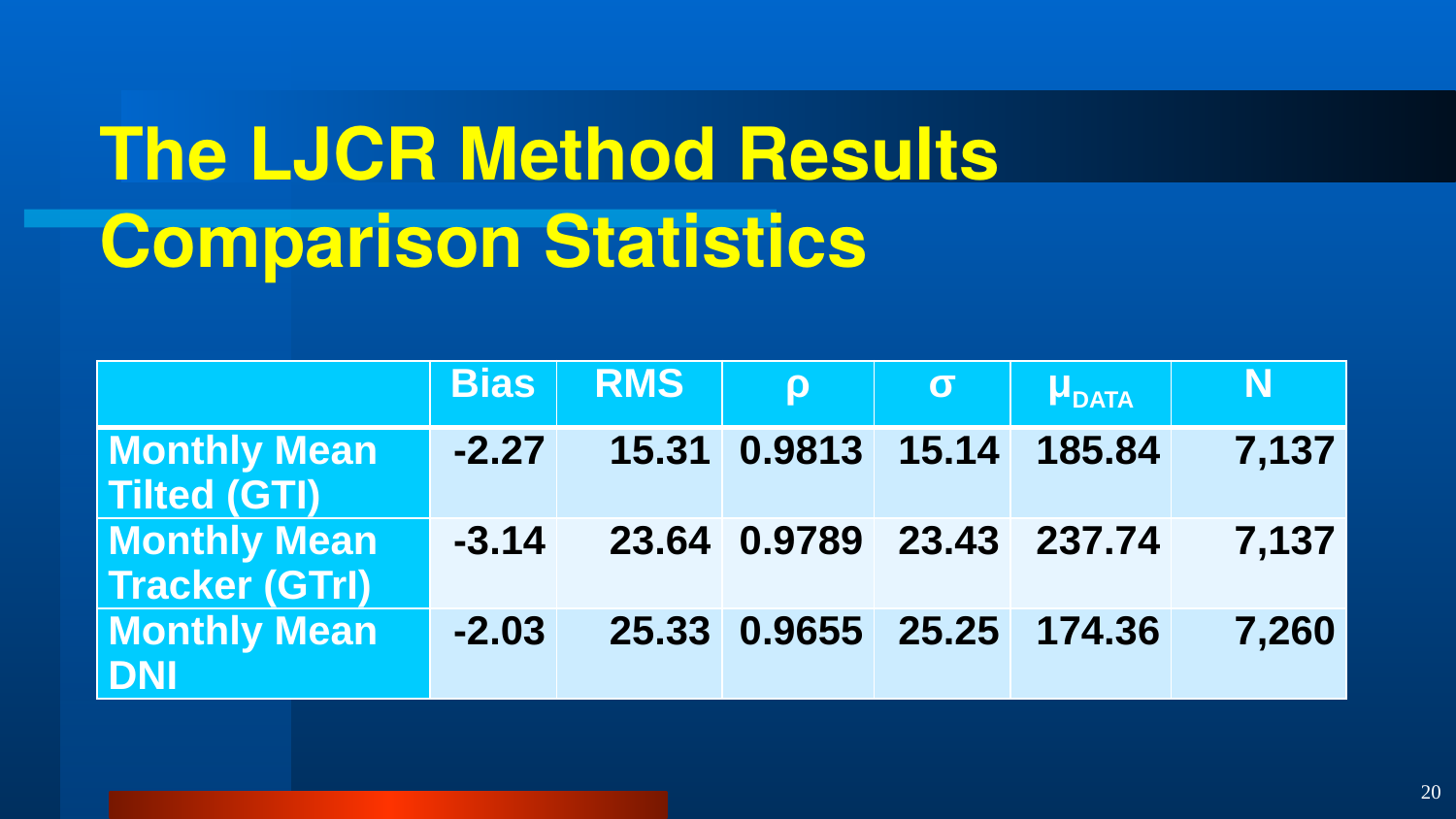

The LJCR Method Results Comparison Statistics
|  | Bias | RMS | ρ | σ | μDATA | N |
| --- | --- | --- | --- | --- | --- | --- |
| Monthly Mean Tilted (GTI) | -2.27 | 15.31 | 0.9813 | 15.14 | 185.84 | 7,137 |
| Monthly Mean Tracker (GTrI) | -3.14 | 23.64 | 0.9789 | 23.43 | 237.74 | 7,137 |
| Monthly Mean DNI | -2.03 | 25.33 | 0.9655 | 25.25 | 174.36 | 7,260 |
20